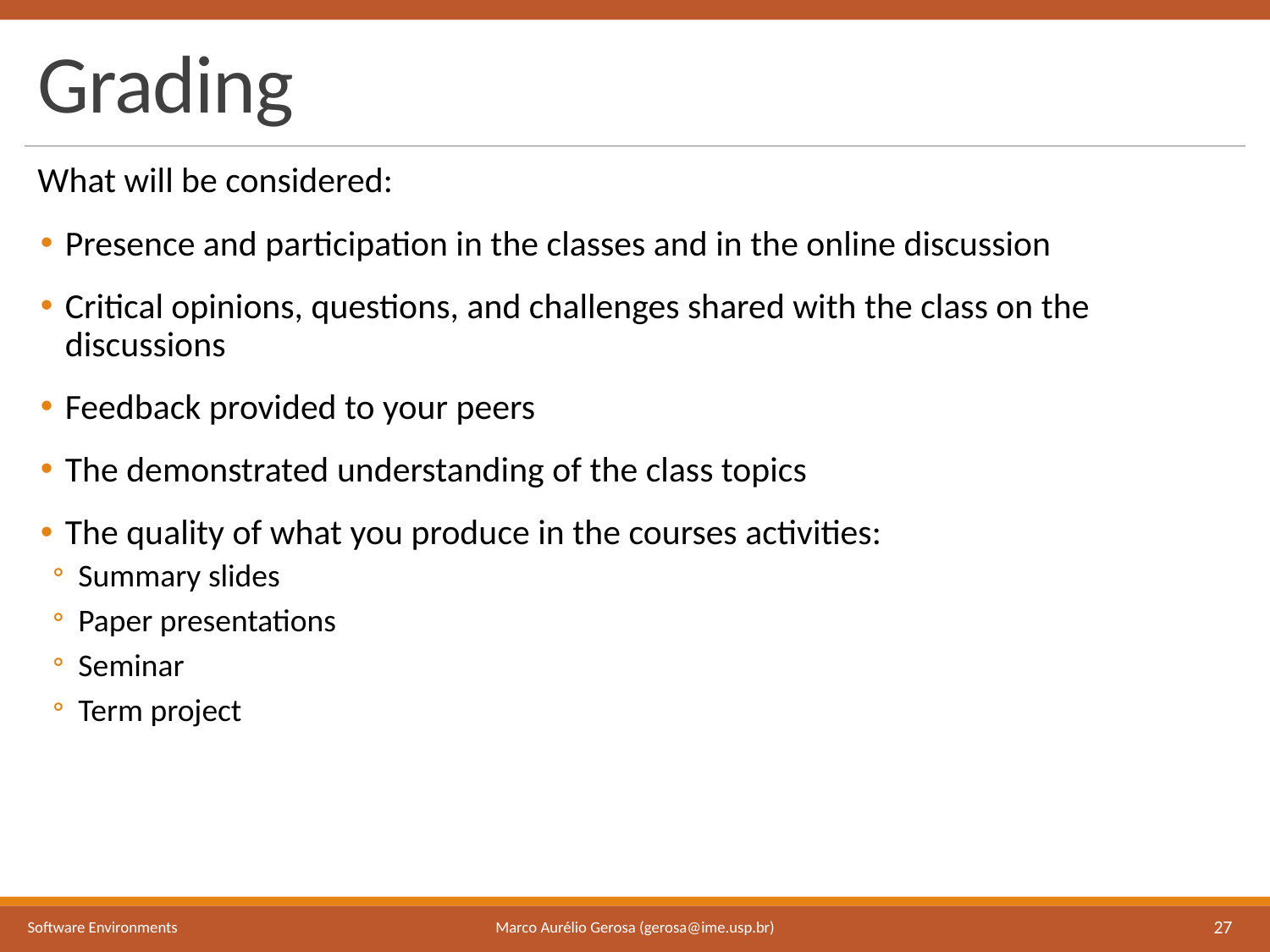

# Grading
What will be considered:
Presence and participation in the classes and in the online discussion
Critical opinions, questions, and challenges shared with the class on the discussions
Feedback provided to your peers
The demonstrated understanding of the class topics
The quality of what you produce in the courses activities:
Summary slides
Paper presentations
Seminar
Term project

Marco Aurélio Gerosa (gerosa@ime.usp.br)
Software Environments
27